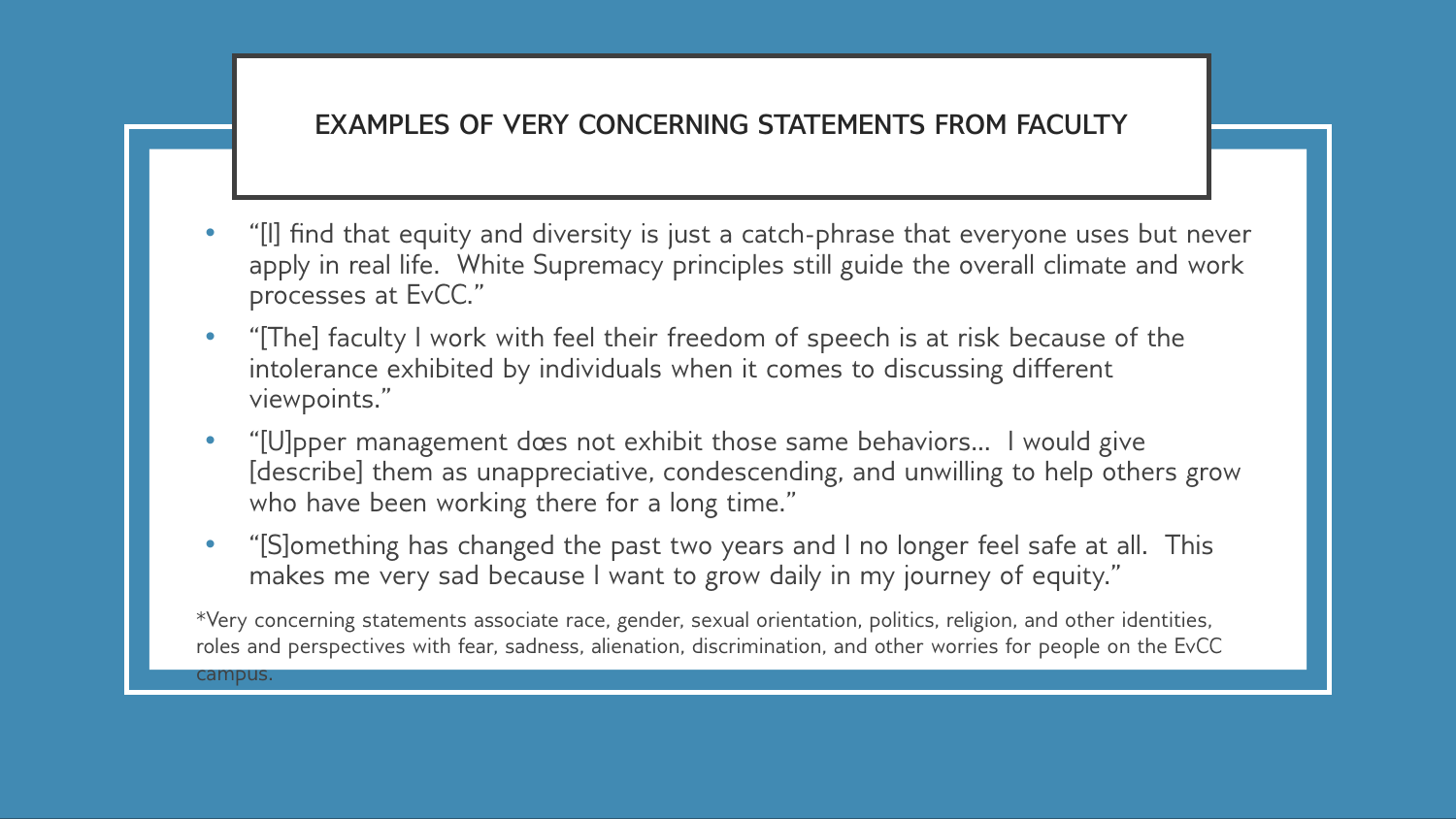

# EXAMPLES OF VERY CONCERNING STATEMENTS FROM FACULTY

“[I] find that equity and diversity is just a catch-phrase that everyone uses but never apply in real life.  White Supremacy principles still guide the overall climate and work processes at EvCC.”
“[The] faculty I work with feel their freedom of speech is at risk because of the intolerance exhibited by individuals when it comes to discussing different viewpoints.”
“[U]pper management does not exhibit those same behaviors…  I would give [describe] them as unappreciative, condescending, and unwilling to help others grow who have been working there for a long time.”
“[S]omething has changed the past two years and I no longer feel safe at all.  This makes me very sad because I want to grow daily in my journey of equity.”

*Very concerning statements associate race, gender, sexual orientation, politics, religion, and other identities, roles and perspectives with fear, sadness, alienation, discrimination, and other worries for people on the EvCC campus.